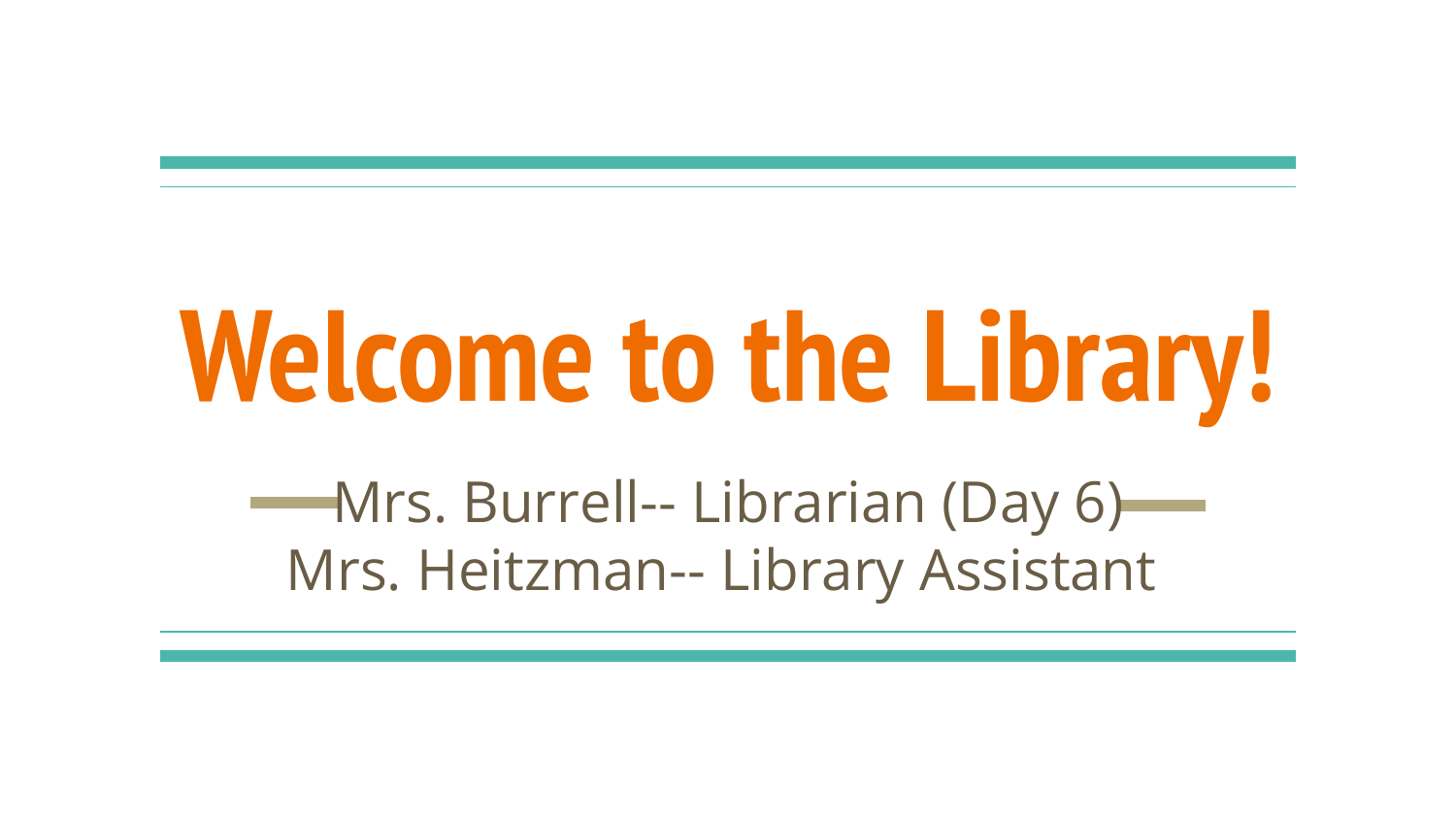

# Welcome to the Library!
Mrs. Burrell-- Librarian (Day 6)
Mrs. Heitzman-- Library Assistant